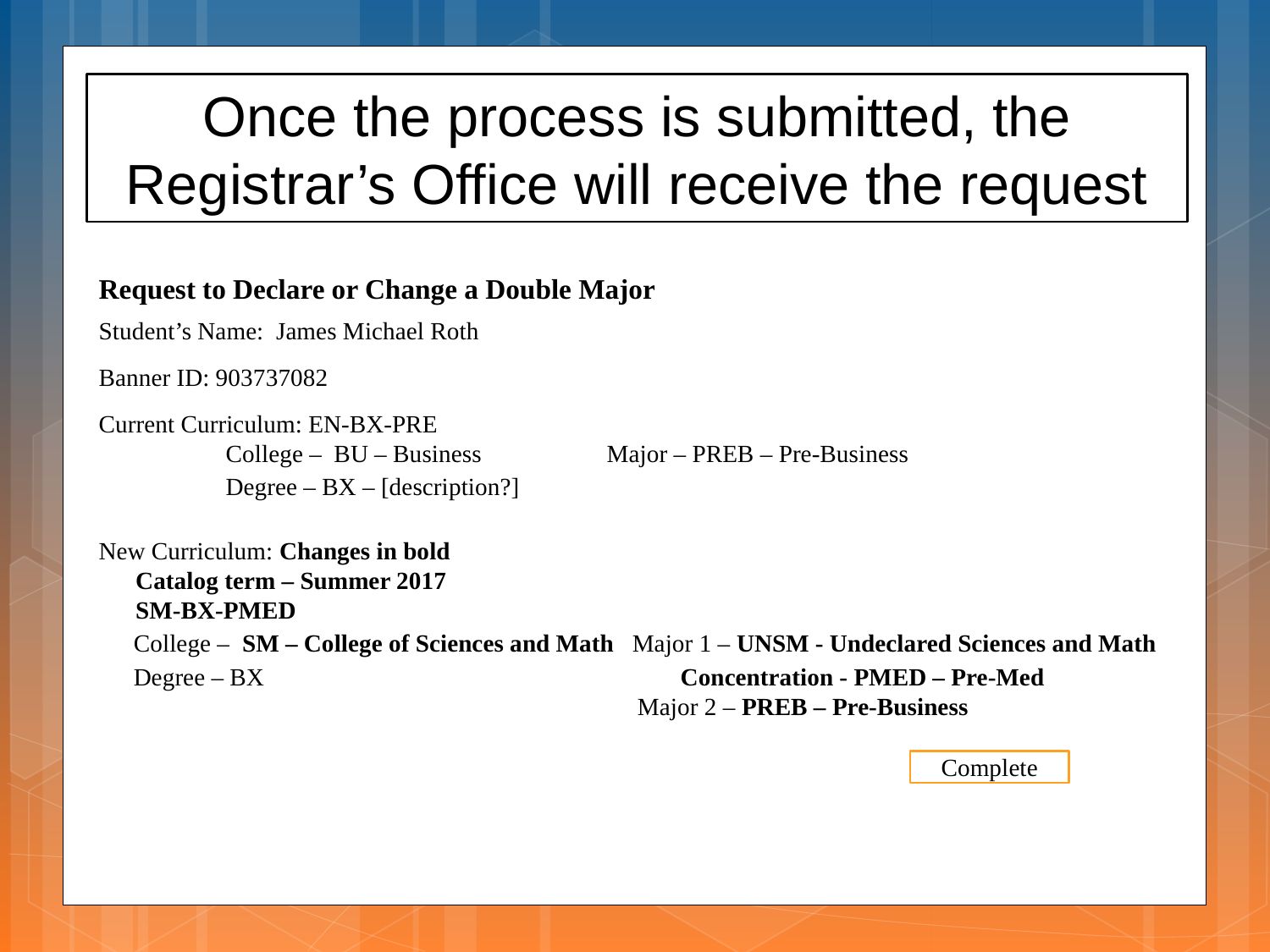

Once the process is submitted, the Registrar’s Office will receive the request
Request to Declare or Change a Double Major
Student’s Name:  James Michael Roth

Banner ID: 903737082

Current Curriculum: EN-BX-PRE
	College –  BU – Business	Major – PREB – Pre-Business			Degree – BX – [description?]

New Curriculum: Changes in bold
      Catalog term – Summer 2017
      SM-BX-PMED
     College –  SM – College of Sciences and Math   Major 1 – UNSM - Undeclared Sciences and Math
     Degree – BX 			            Concentration - PMED – Pre-Med
				     Major 2 – PREB – Pre-Business

Complete